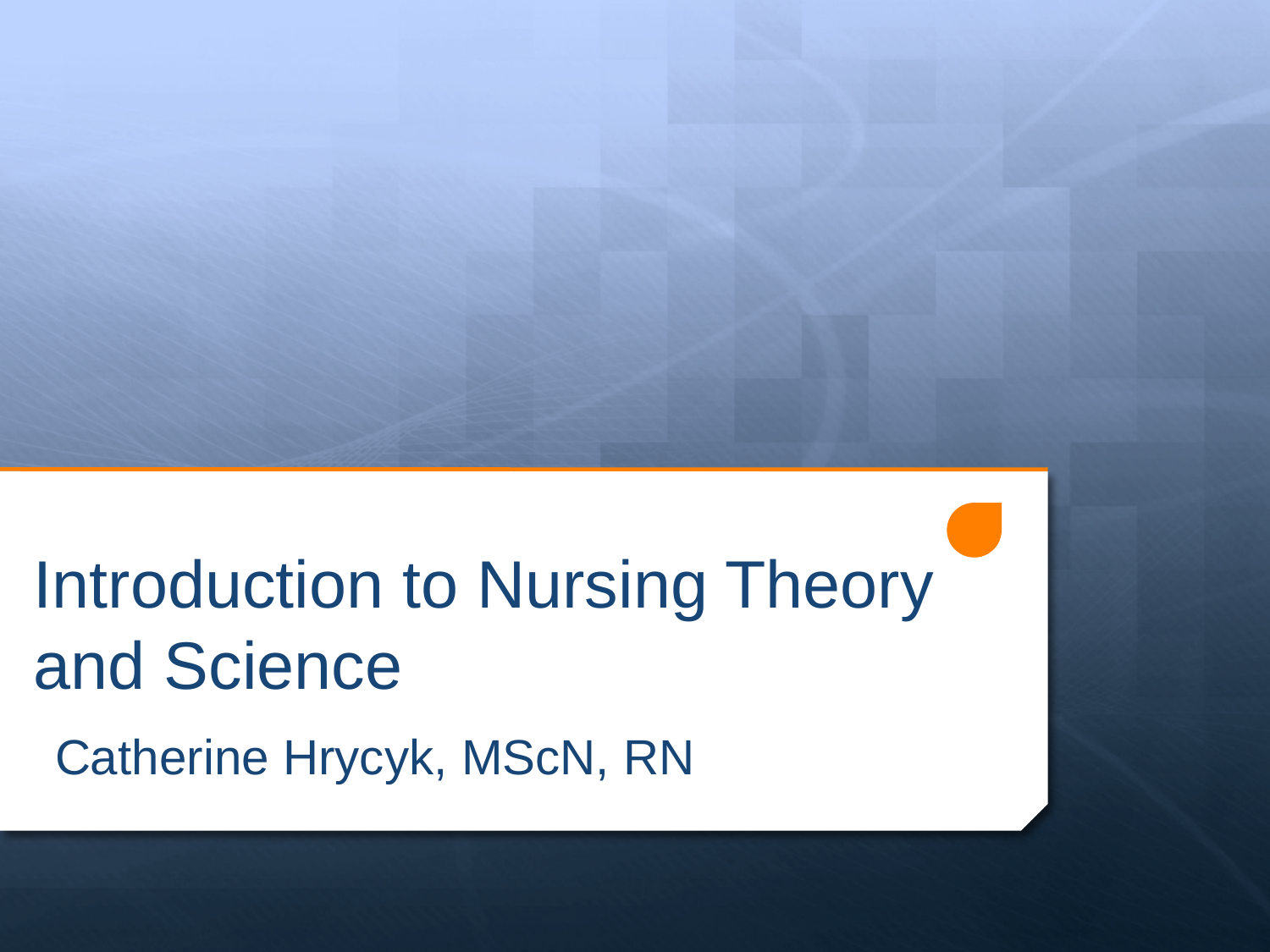

# Introduction to Nursing Theory and Science
Catherine Hrycyk, MScN, RN